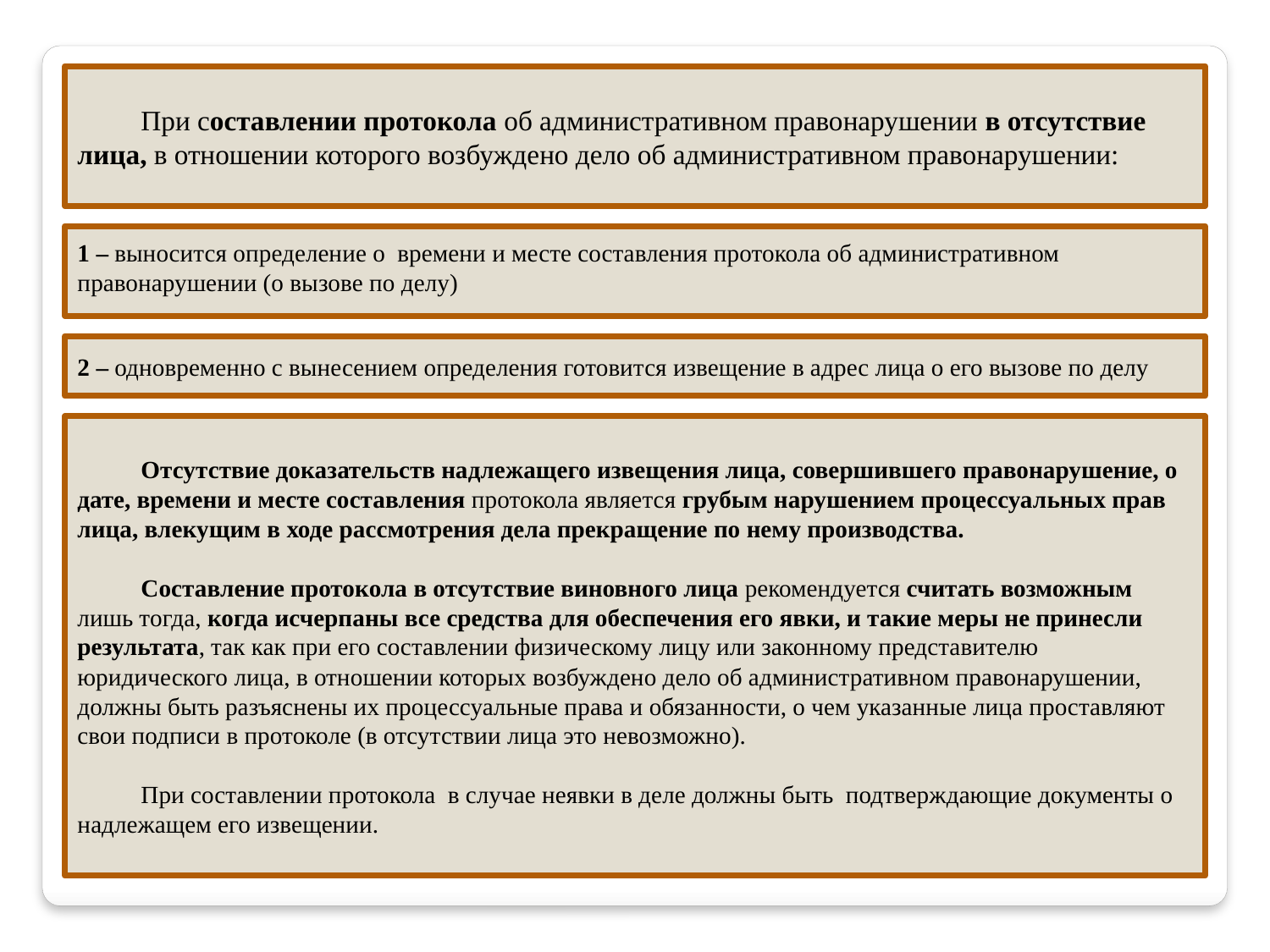

При составлении протокола об административном правонарушении в отсутствие лица, в отношении которого возбуждено дело об административном правонарушении:

1 – выносится определение о  времени и месте составления протокола об административном правонарушении (о вызове по делу)

2 – одновременно с вынесением определения готовится извещение в адрес лица о его вызове по делу

Отсутствие доказательств надлежащего извещения лица, совершившего правонарушение, о дате, времени и месте составления протокола является грубым нарушением процессуальных прав лица, влекущим в ходе рассмотрения дела прекращение по нему производства.

Составление протокола в отсутствие виновного лица рекомендуется считать возможным лишь тогда, когда исчерпаны все средства для обеспечения его явки, и такие меры не принесли результата, так как при его составлении физическому лицу или законному представителю юридического лица, в отношении которых возбуждено дело об административном правонарушении, должны быть разъяснены их процессуальные права и обязанности, о чем указанные лица проставляют свои подписи в протоколе (в отсутствии лица это невозможно).

При составлении протокола  в случае неявки в деле должны быть  подтверждающие документы о надлежащем его извещении.